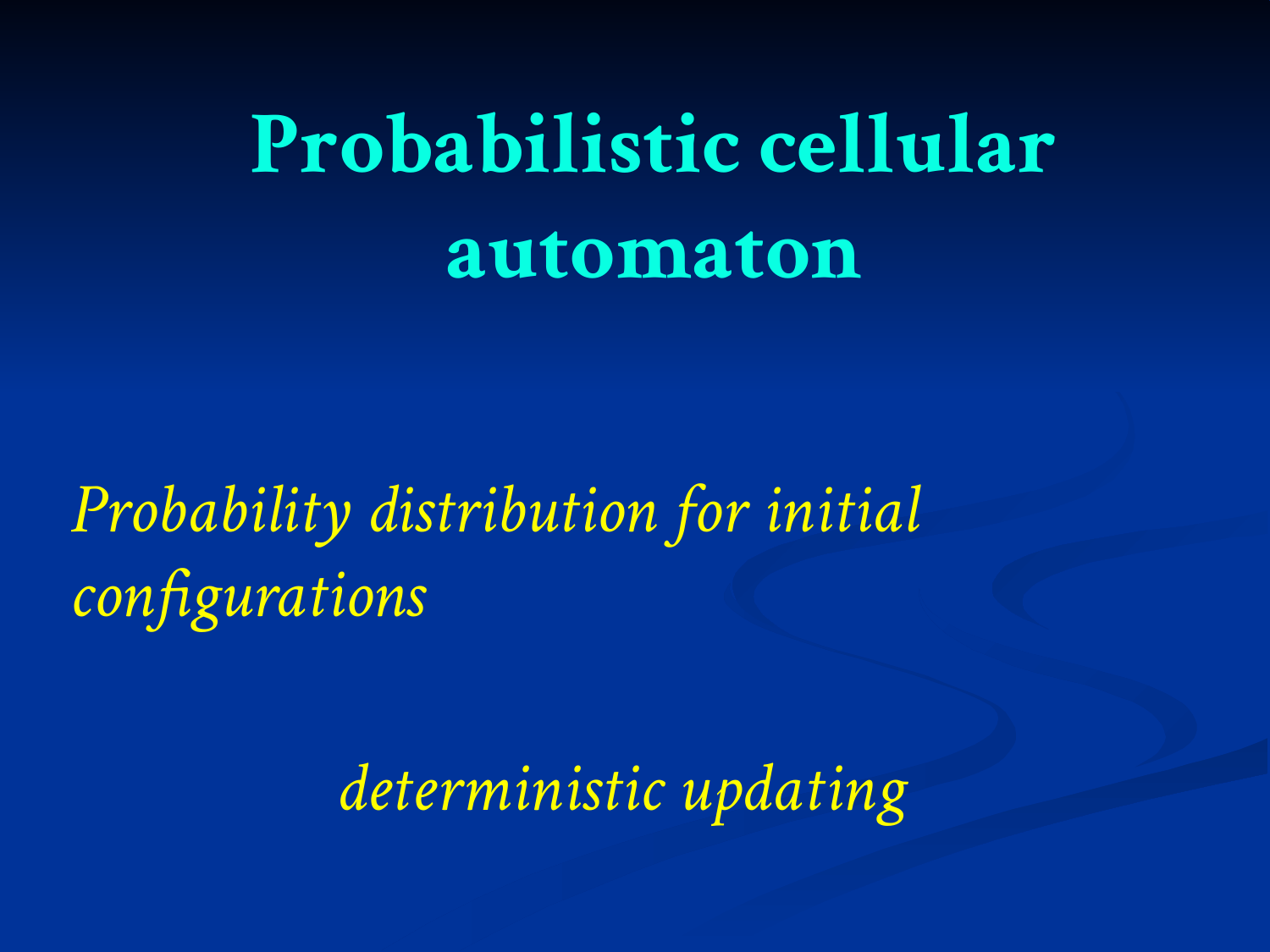

# Probabilistic cellular automaton
Probability distribution for initial configurations

                 deterministic updating